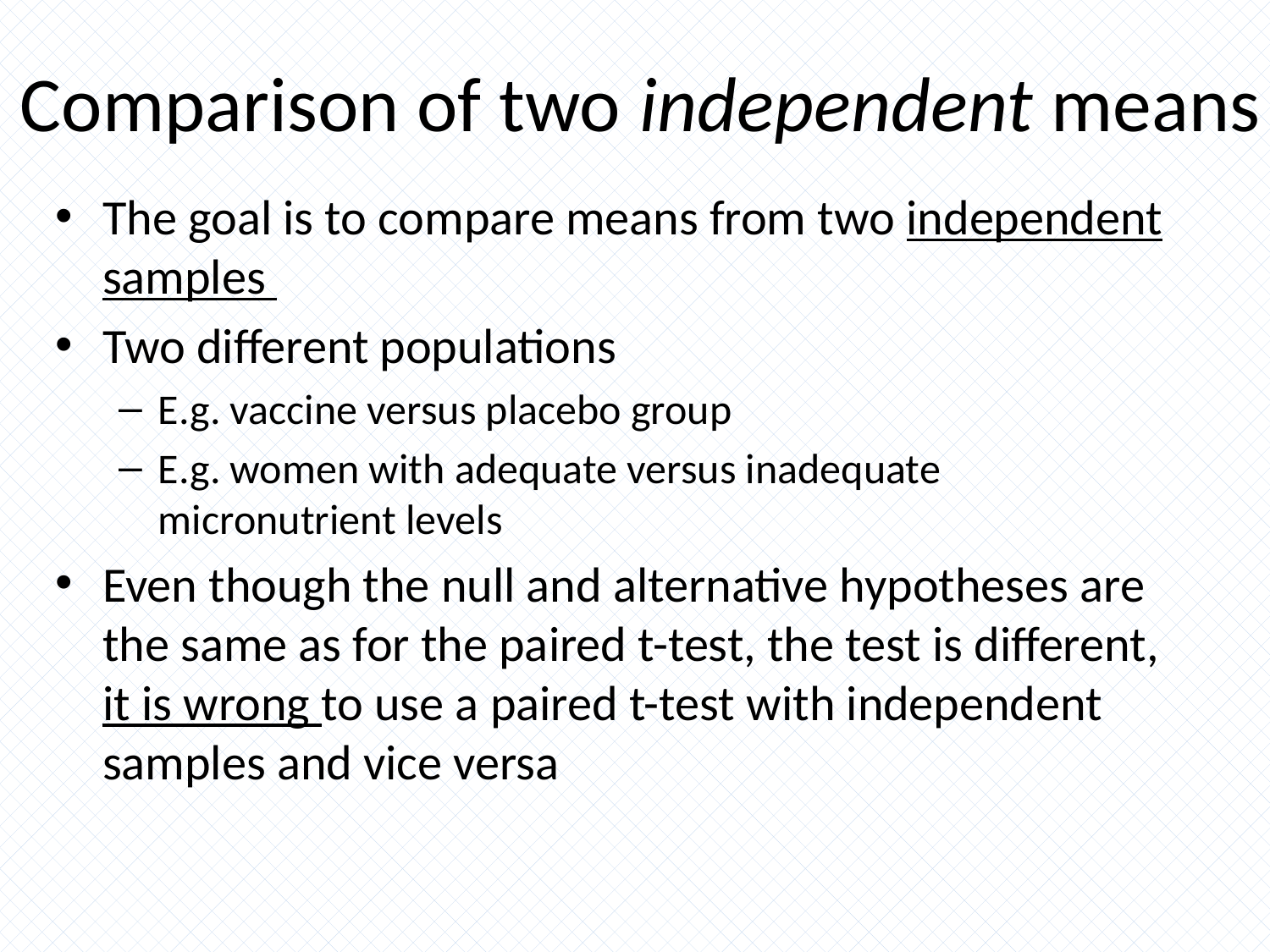

# Comparison of two independent means
The goal is to compare means from two independent samples
Two different populations
E.g. vaccine versus placebo group
E.g. women with adequate versus inadequate micronutrient levels
Even though the null and alternative hypotheses are the same as for the paired t-test, the test is different, it is wrong to use a paired t-test with independent samples and vice versa